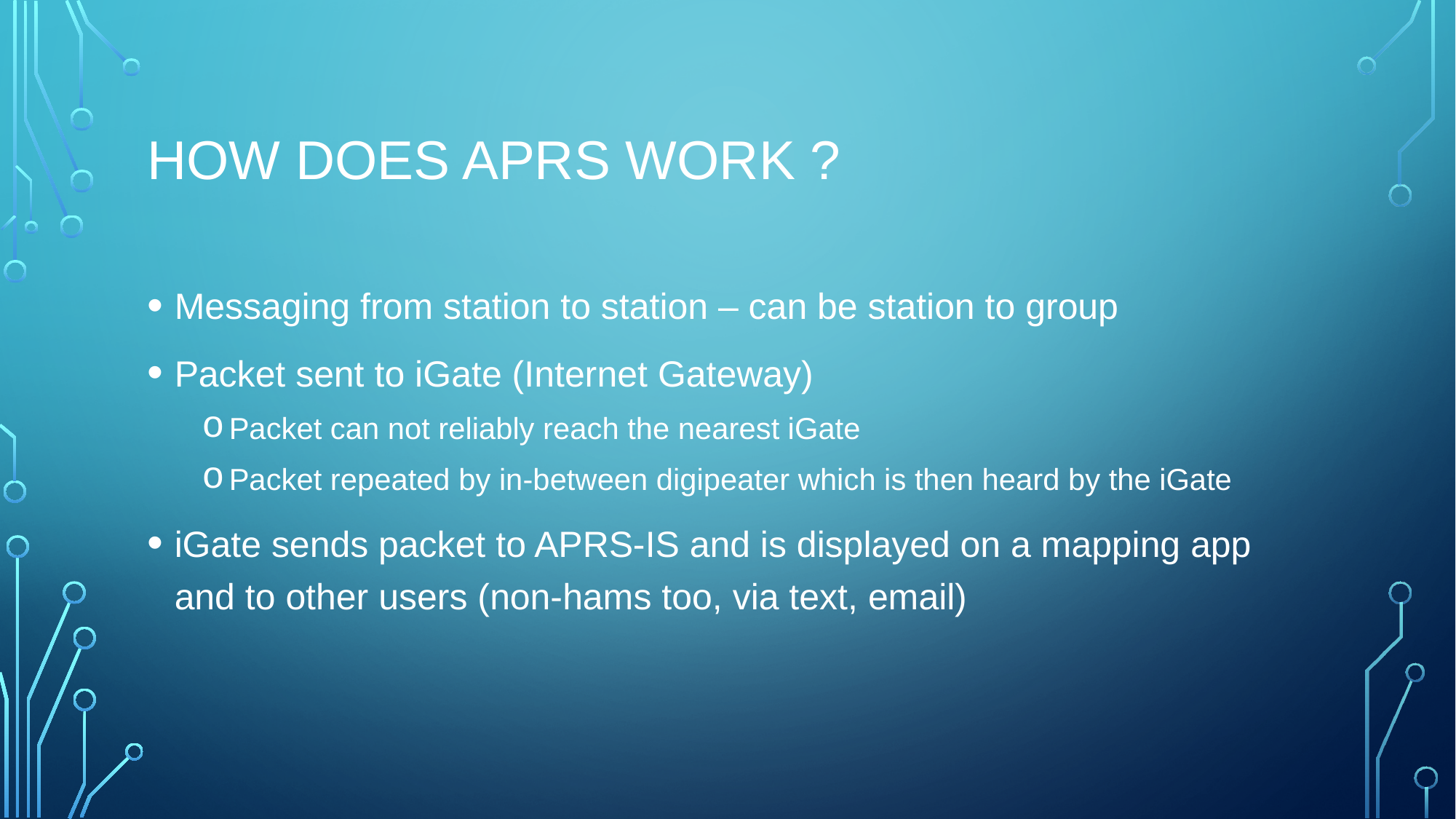

# How does aprs work ?
Messaging from station to station – can be station to group
Packet sent to iGate (Internet Gateway)
Packet can not reliably reach the nearest iGate
Packet repeated by in-between digipeater which is then heard by the iGate
iGate sends packet to APRS-IS and is displayed on a mapping app and to other users (non-hams too, via text, email)